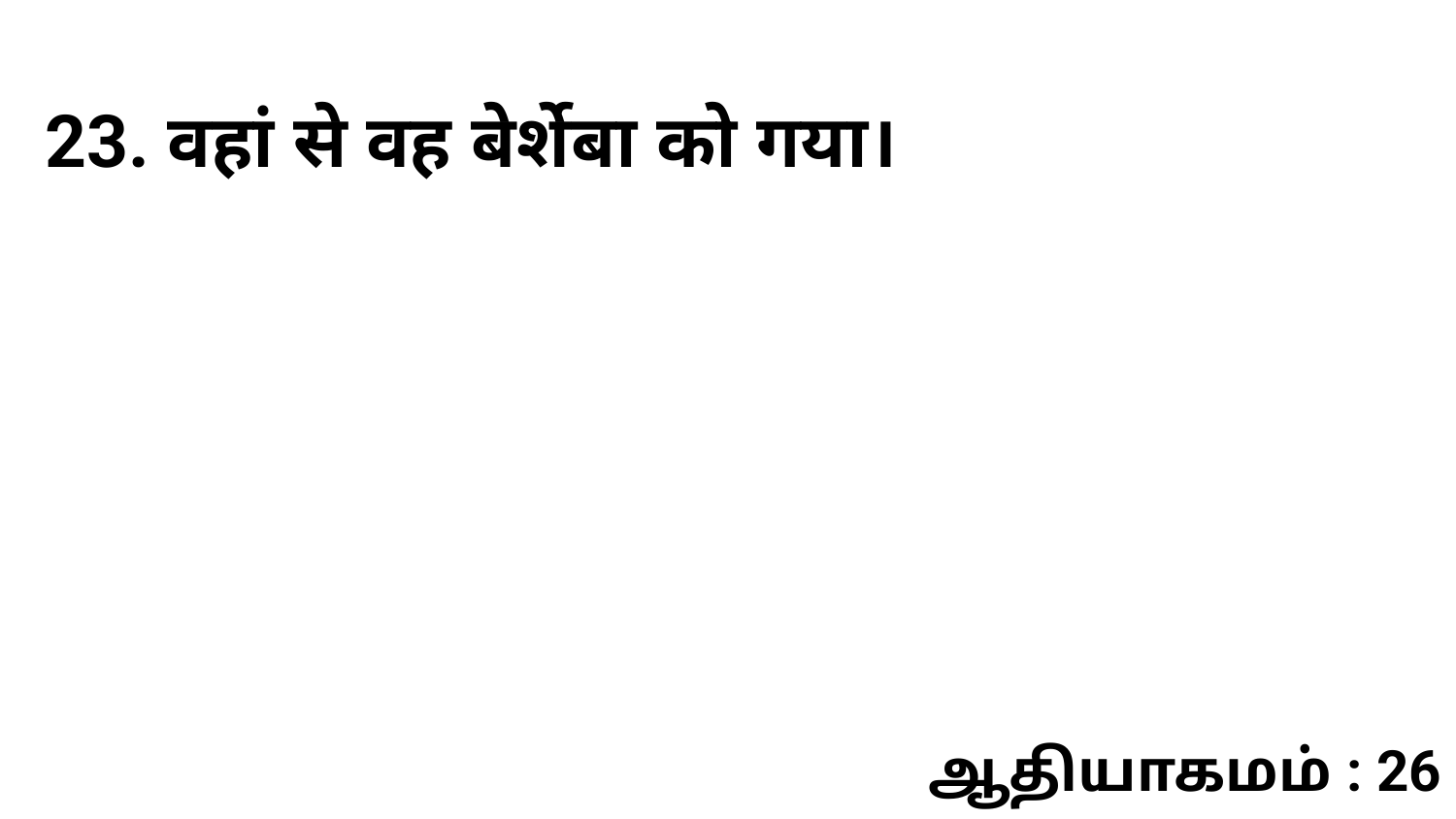

23. वहां से वह बेर्शेबा को गया।
ஆதியாகமம் : 26